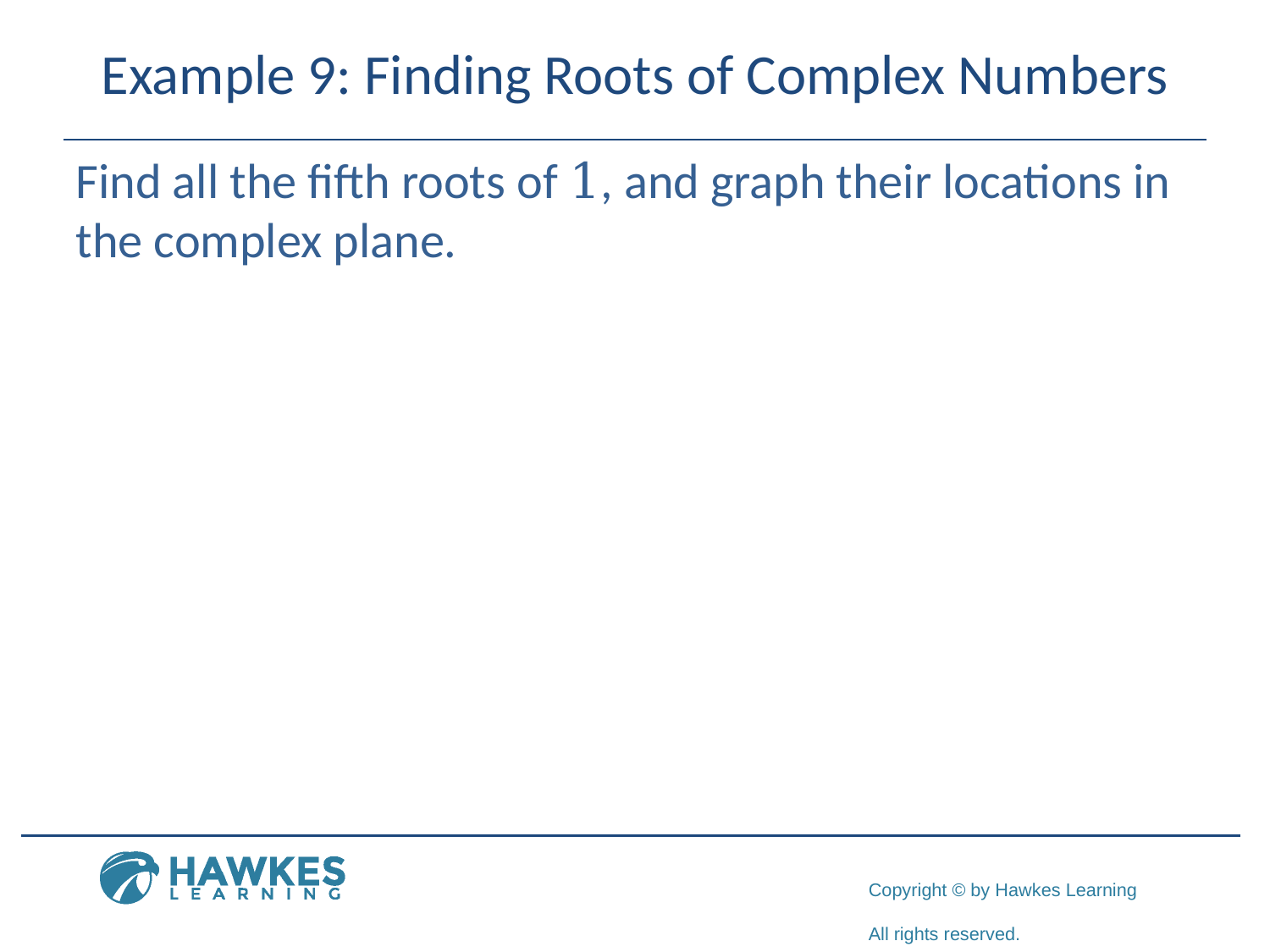

# Example 9: Finding Roots of Complex Numbers
Find all the fifth roots of 1, and graph their locations in the complex plane.